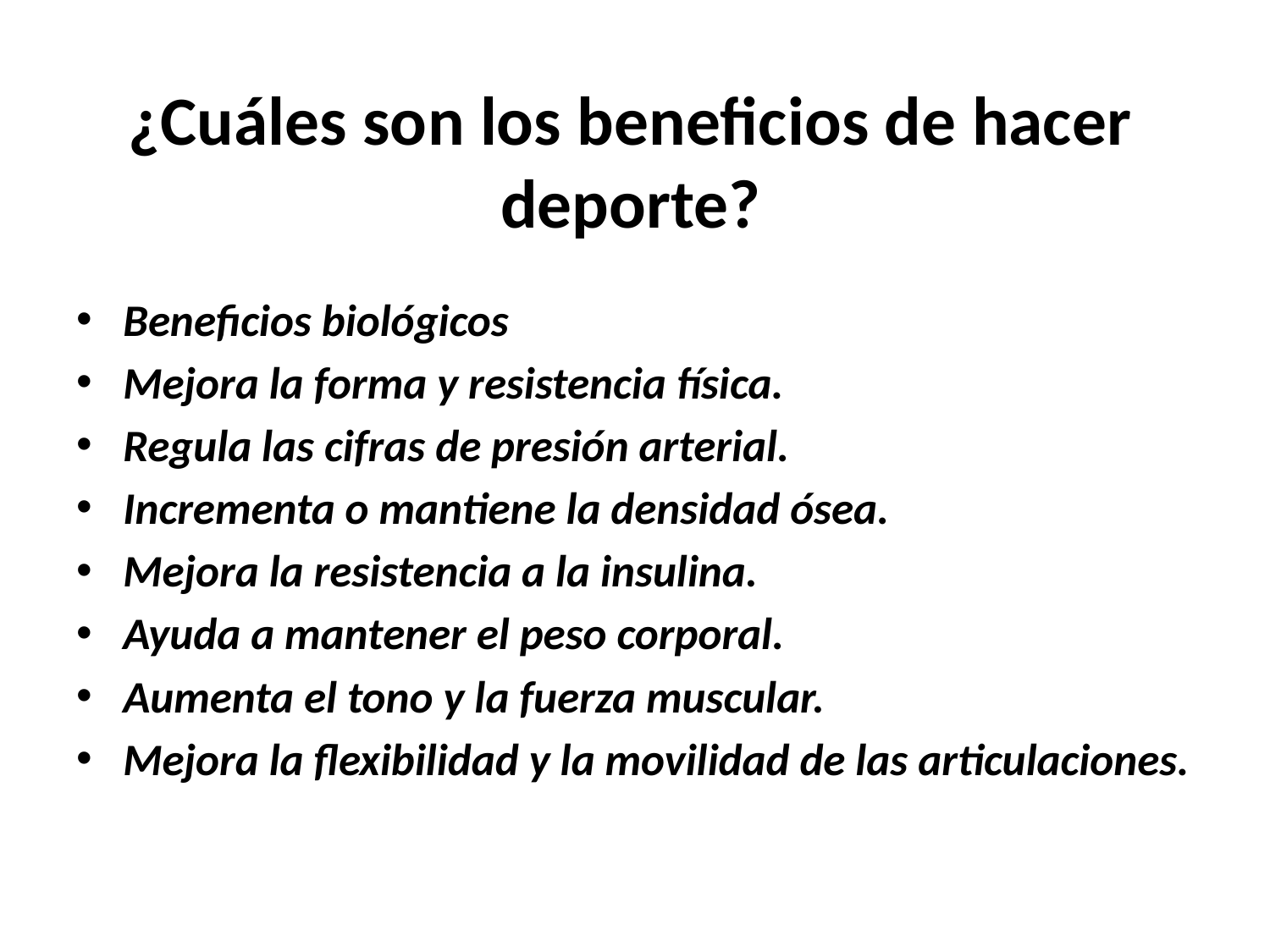

# ¿Cuáles son los beneficios de hacer deporte?

Beneficios biológicos
Mejora la forma y resistencia física.
Regula las cifras de presión arterial.
Incrementa o mantiene la densidad ósea.
Mejora la resistencia a la insulina.
Ayuda a mantener el peso corporal.
Aumenta el tono y la fuerza muscular.
Mejora la flexibilidad y la movilidad de las articulaciones.